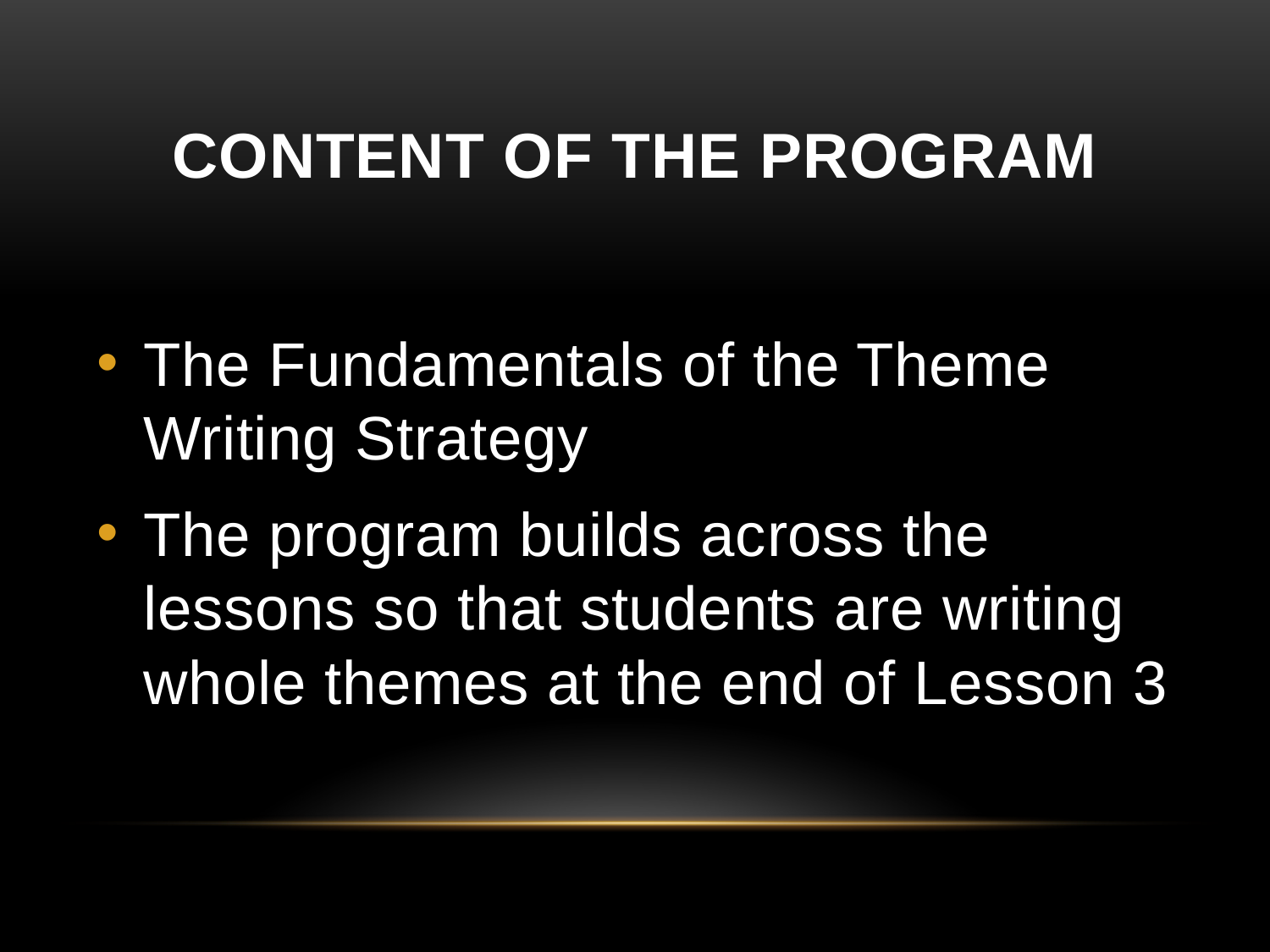

# CONTENT OF THE PROGRAM

The Fundamentals of the Theme Writing Strategy
The program builds across the lessons so that students are writing whole themes at the end of Lesson 3